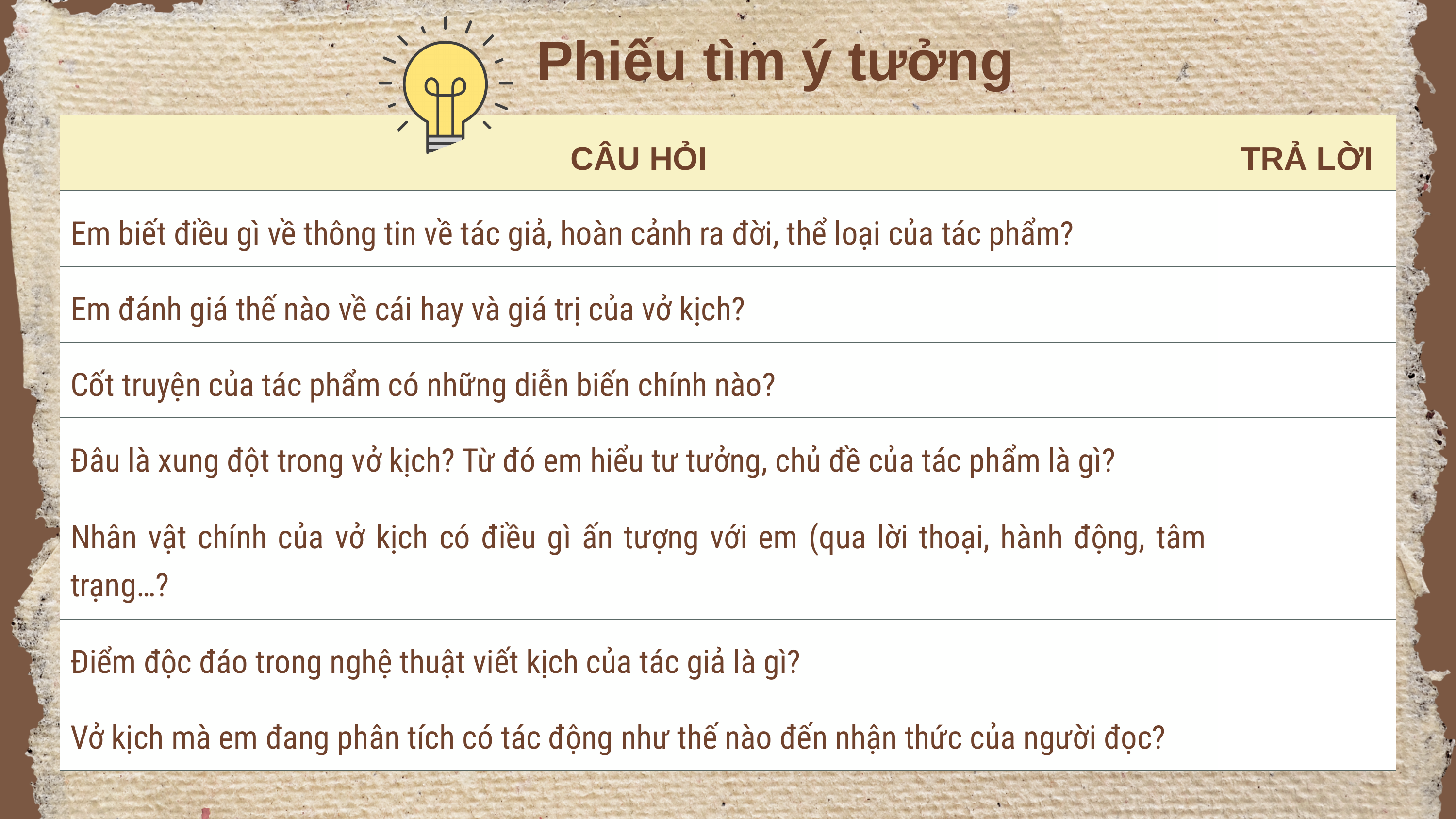

Phiếu tìm ý tưởng

| CÂU HỎI | TRẢ LỜI |
| --- | --- |
| Em biết điều gì về thông tin về tác giả, hoàn cảnh ra đời, thể loại của tác phẩm? |  |
| Em đánh giá thế nào về cái hay và giá trị của vở kịch? |  |
| Cốt truyện của tác phẩm có những diễn biến chính nào? |  |
| Đâu là xung đột trong vở kịch? Từ đó em hiểu tư tưởng, chủ đề của tác phẩm là gì? |  |
| Nhân vật chính của vở kịch có điều gì ấn tượng với em (qua lời thoại, hành động, tâm trạng…? |  |
| Điểm độc đáo trong nghệ thuật viết kịch của tác giả là gì? |  |
| Vở kịch mà em đang phân tích có tác động như thế nào đến nhận thức của người đọc? |  |